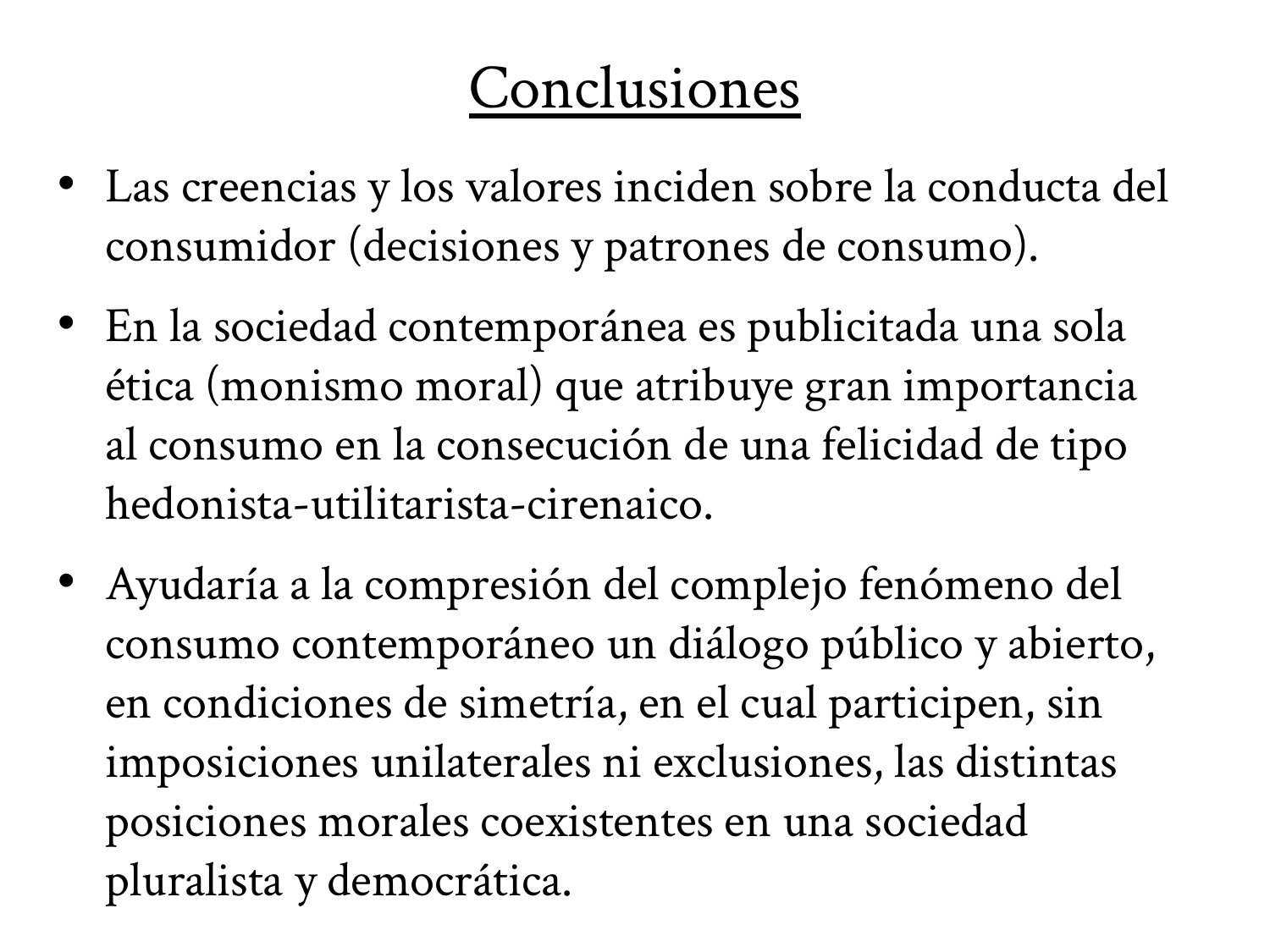

# Conclusiones
Las creencias y los valores inciden sobre la conducta del consumidor (decisiones y patrones de consumo).
En la sociedad contemporánea es publicitada una sola ética (monismo moral) que atribuye gran importancia al consumo en la consecución de una felicidad de tipo hedonista-utilitarista-cirenaico.
Ayudaría a la compresión del complejo fenómeno del consumo contemporáneo un diálogo público y abierto, en condiciones de simetría, en el cual participen, sin imposiciones unilaterales ni exclusiones, las distintas posiciones morales coexistentes en una sociedad pluralista y democrática.